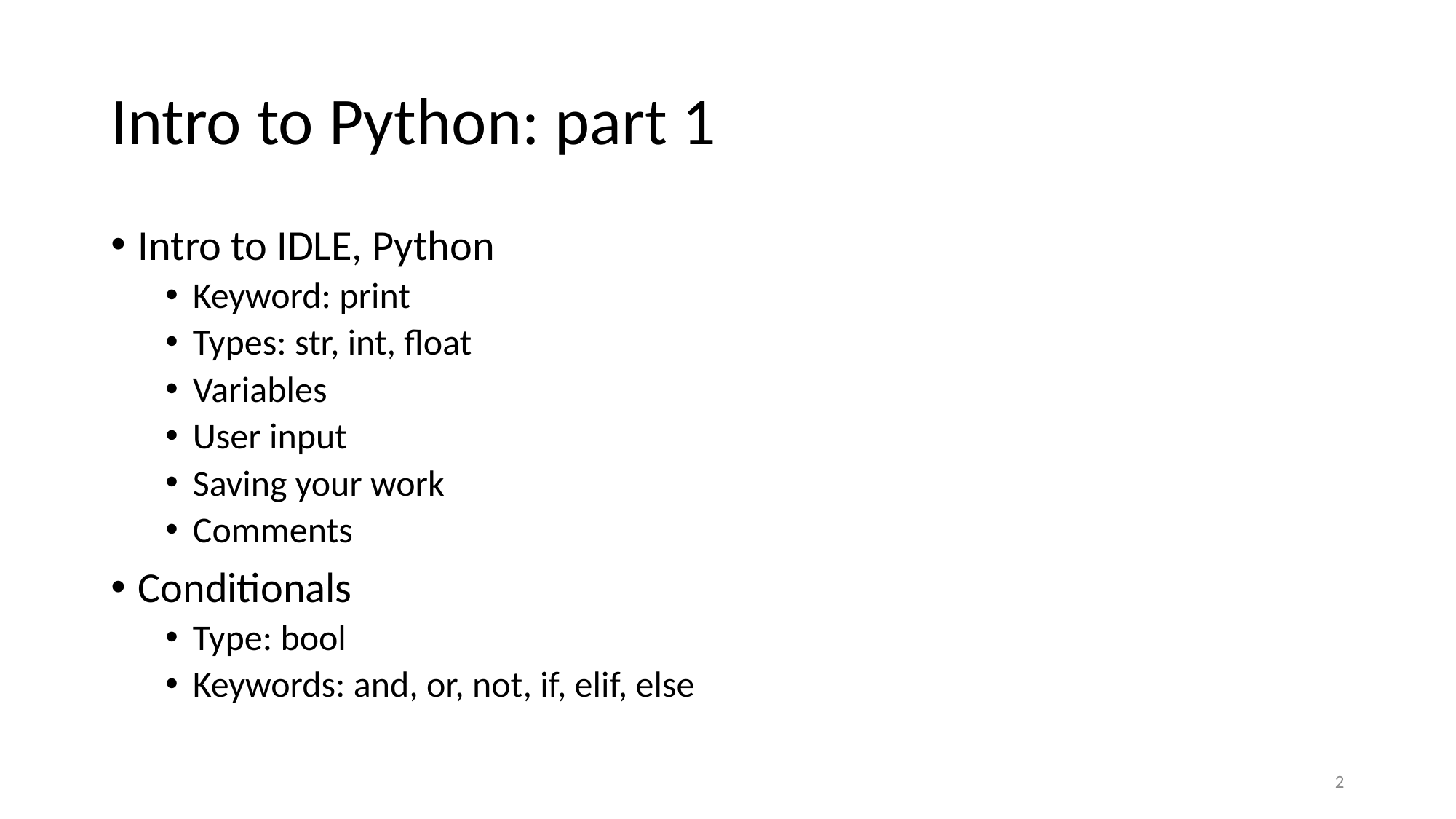

# Intro to Python: part 1
Intro to IDLE, Python
Keyword: print
Types: str, int, float
Variables
User input
Saving your work
Comments
Conditionals
Type: bool
Keywords: and, or, not, if, elif, else
2